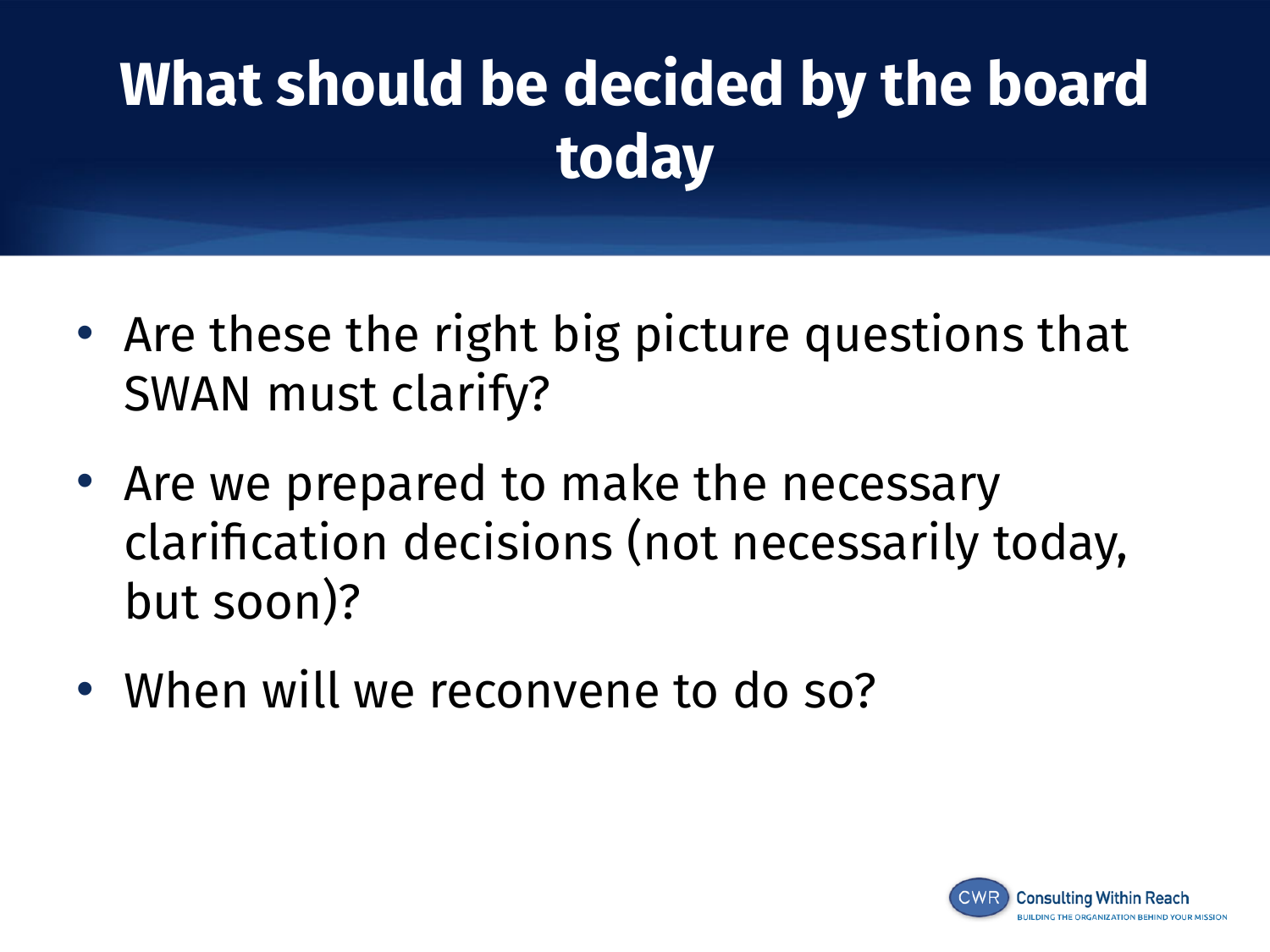

# What should be decided by the board today
Are these the right big picture questions that SWAN must clarify?
Are we prepared to make the necessary clarification decisions (not necessarily today, but soon)?
When will we reconvene to do so?